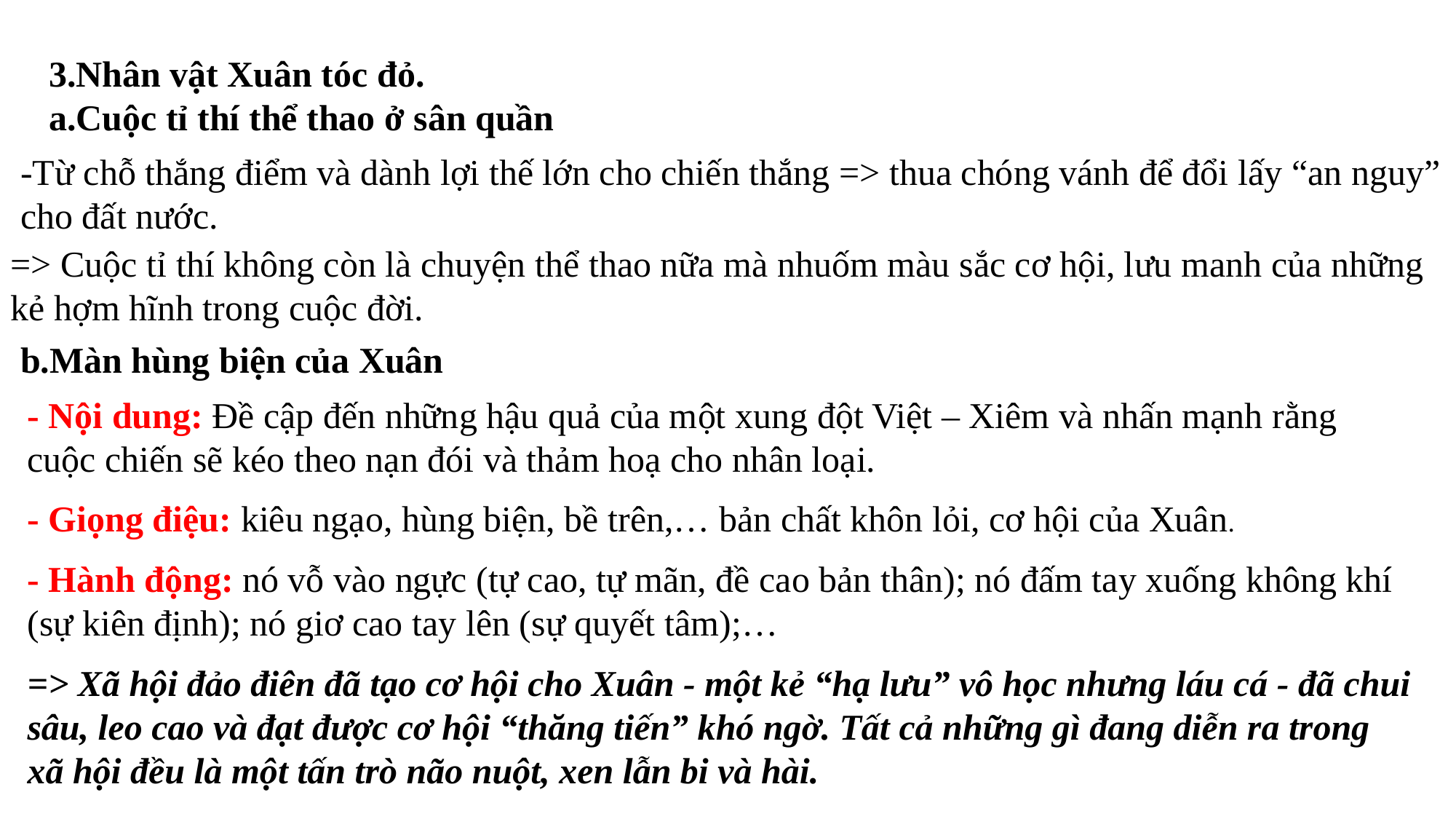

3.Nhân vật Xuân tóc đỏ.
a.Cuộc tỉ thí thể thao ở sân quần

-Từ chỗ thắng điểm và dành lợi thế lớn cho chiến thắng => thua chóng vánh để đổi lấy “an nguy” cho đất nước.
=> Cuộc tỉ thí không còn là chuyện thể thao nữa mà nhuốm màu sắc cơ hội, lưu manh của những kẻ hợm hĩnh trong cuộc đời.
b.Màn hùng biện của Xuân
- Nội dung: Đề cập đến những hậu quả của một xung đột Việt – Xiêm và nhấn mạnh rằng cuộc chiến sẽ kéo theo nạn đói và thảm hoạ cho nhân loại.

- Giọng điệu: kiêu ngạo, hùng biện, bề trên,… bản chất khôn lỏi, cơ hội của Xuân.
- Hành động: nó vỗ vào ngực (tự cao, tự mãn, đề cao bản thân); nó đấm tay xuống không khí (sự kiên định); nó giơ cao tay lên (sự quyết tâm);…
=> Xã hội đảo điên đã tạo cơ hội cho Xuân - một kẻ “hạ lưu” vô học nhưng láu cá - đã chui sâu, leo cao và đạt được cơ hội “thăng tiến” khó ngờ. Tất cả những gì đang diễn ra trong xã hội đều là một tấn trò não nuột, xen lẫn bi và hài.